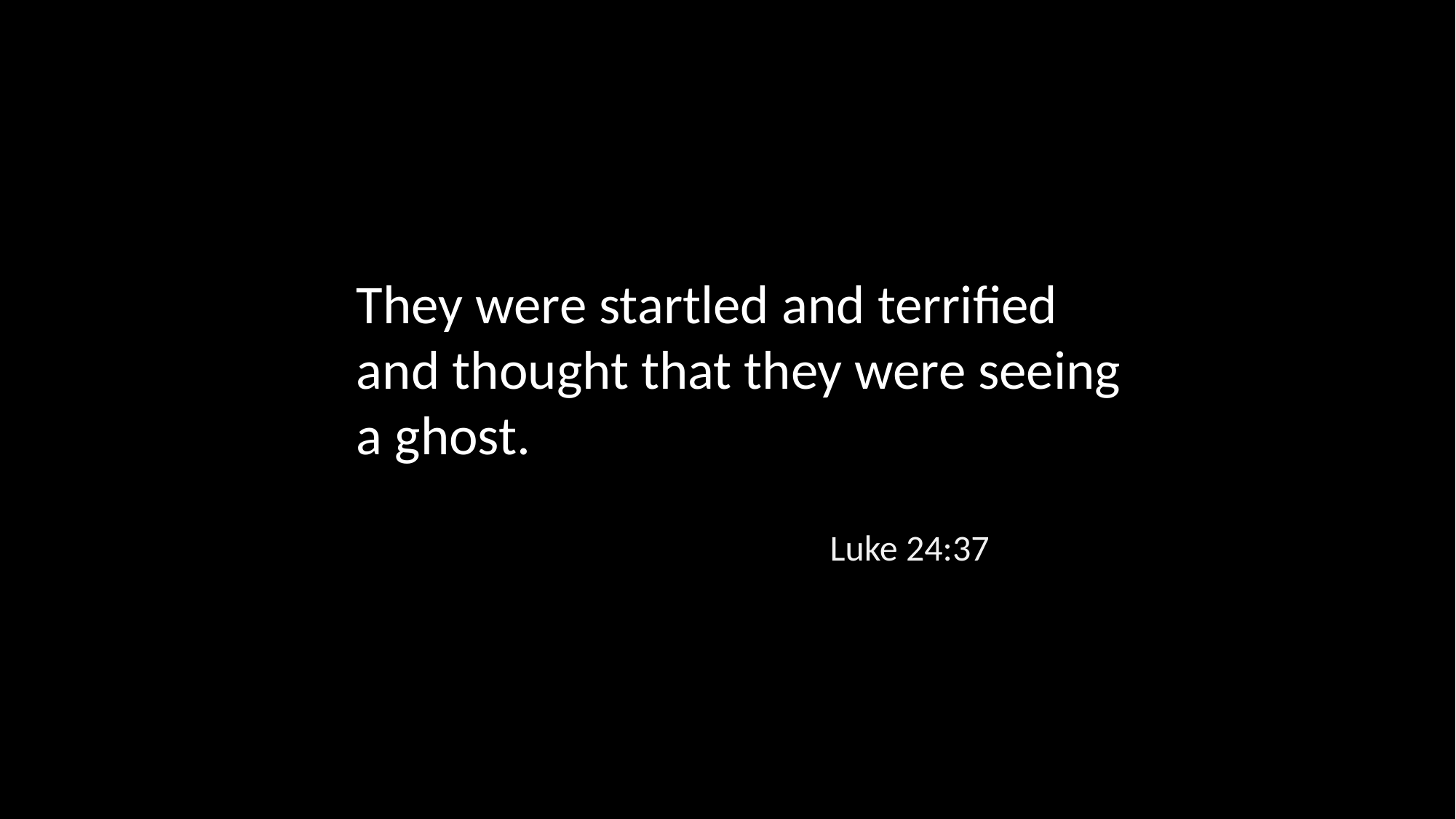

They were startled and terrified and thought that they were seeing a ghost.
Luke 24:37